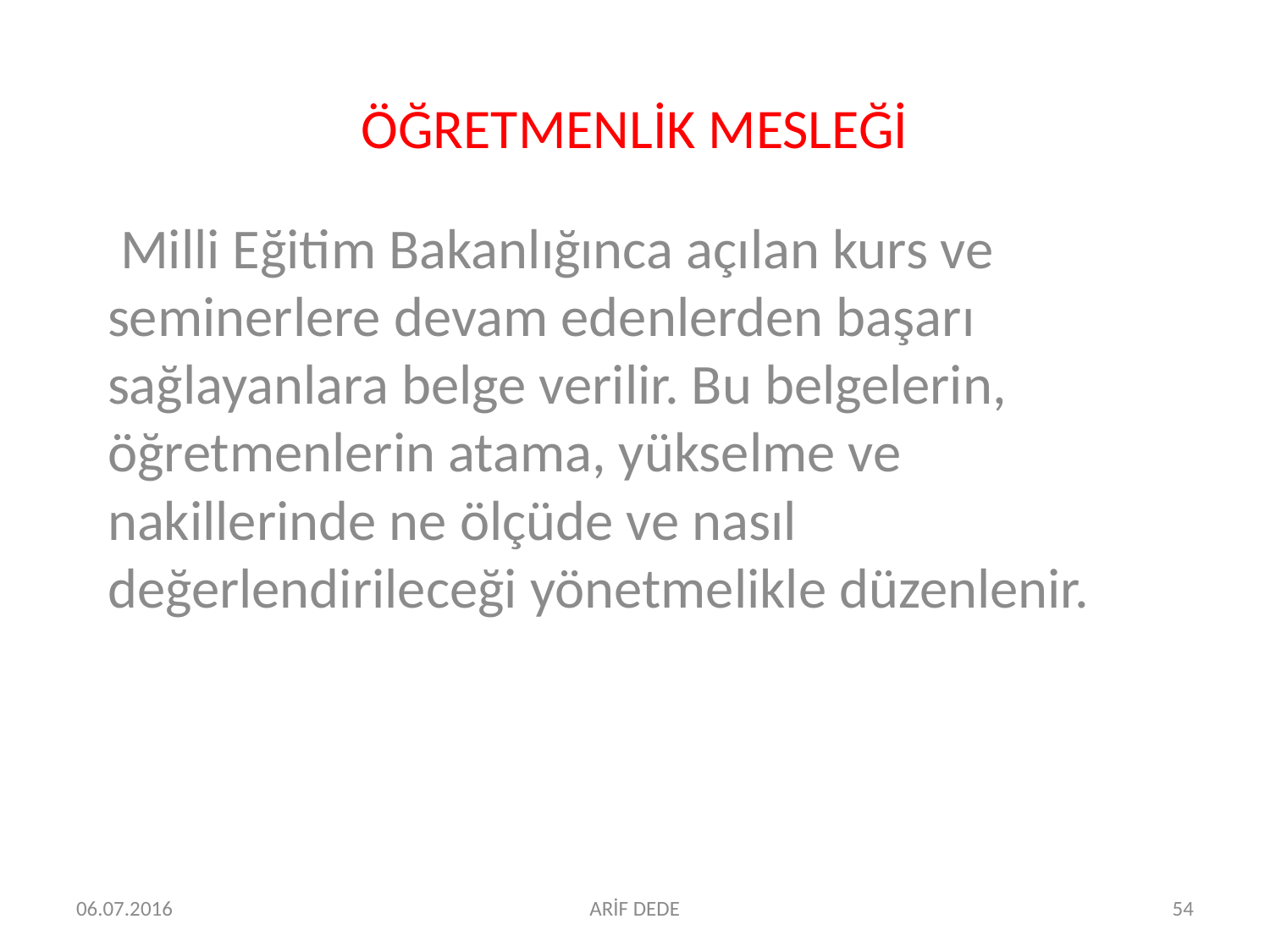

# ÖĞRETMENLİK MESLEĞİ
 Milli Eğitim Bakanlığınca açılan kurs ve seminerlere devam edenlerden başarı sağlayanlara belge verilir. Bu belgelerin, öğretmenlerin atama, yükselme ve nakillerinde ne ölçüde ve nasıl değerlendirileceği yönetmelikle düzenlenir.
06.07.2016
ARİF DEDE
54